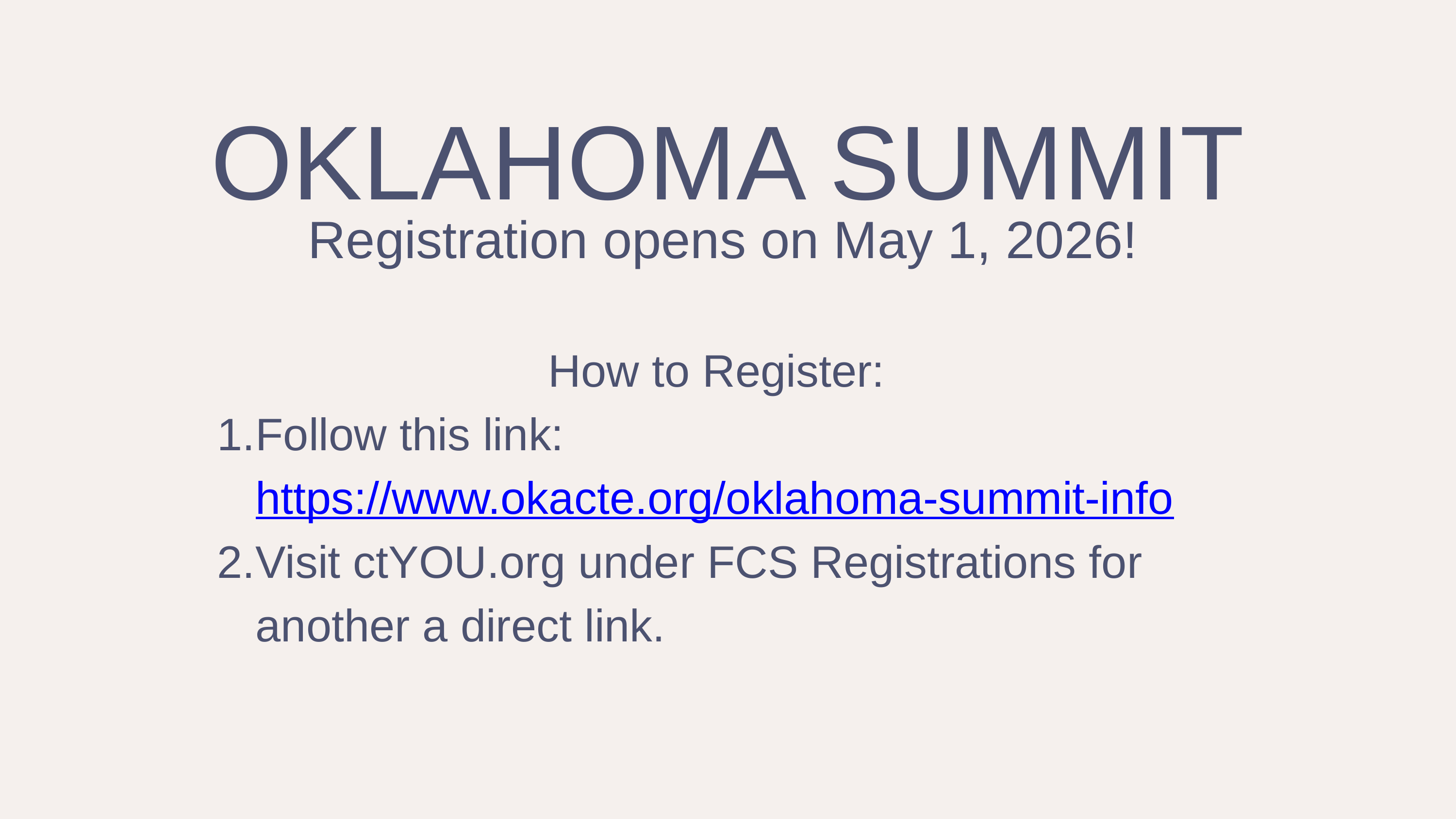

OKLAHOMA SUMMIT
Registration opens on May 1, 2026!

How to Register:
Follow this link: https://www.okacte.org/oklahoma-summit-info
Visit ctYOU.org under FCS Registrations for another a direct link.